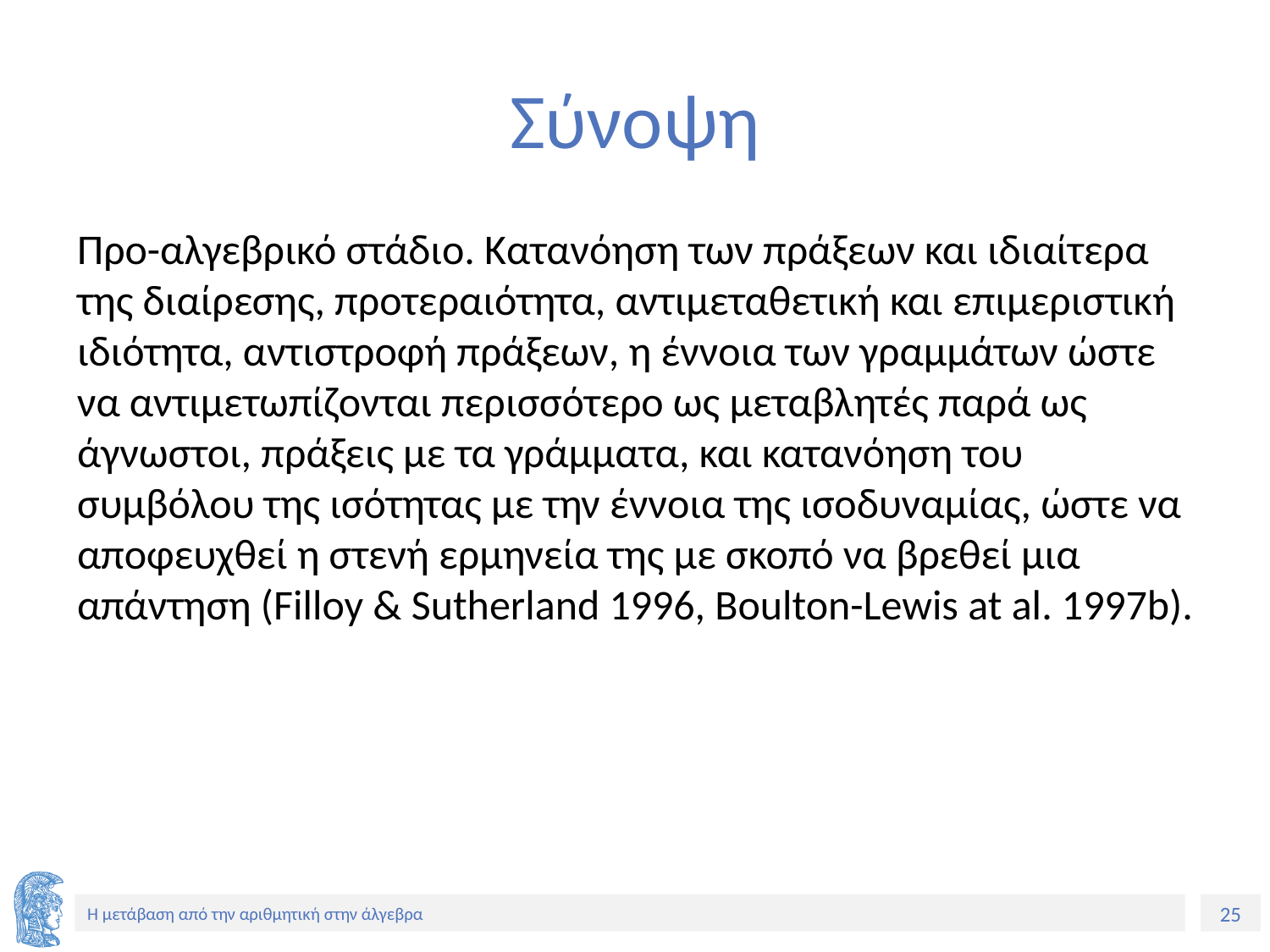

# Σύνοψη
Προ-αλγεβρικό στάδιο. Κατανόηση των πράξεων και ιδιαίτερα της διαίρεσης, προτεραιότητα, αντιμεταθετική και επιμεριστική ιδιότητα, αντιστροφή πράξεων, η έννοια των γραμμάτων ώστε να αντιμετωπίζονται περισσότερο ως μεταβλητές παρά ως άγνωστοι, πράξεις με τα γράμματα, και κατανόηση του συμβόλου της ισότητας με την έννοια της ισοδυναμίας, ώστε να αποφευχθεί η στενή ερμηνεία της με σκοπό να βρεθεί μια απάντηση (Filloy & Sutherland 1996, Boulton-Lewis at al. 1997b).